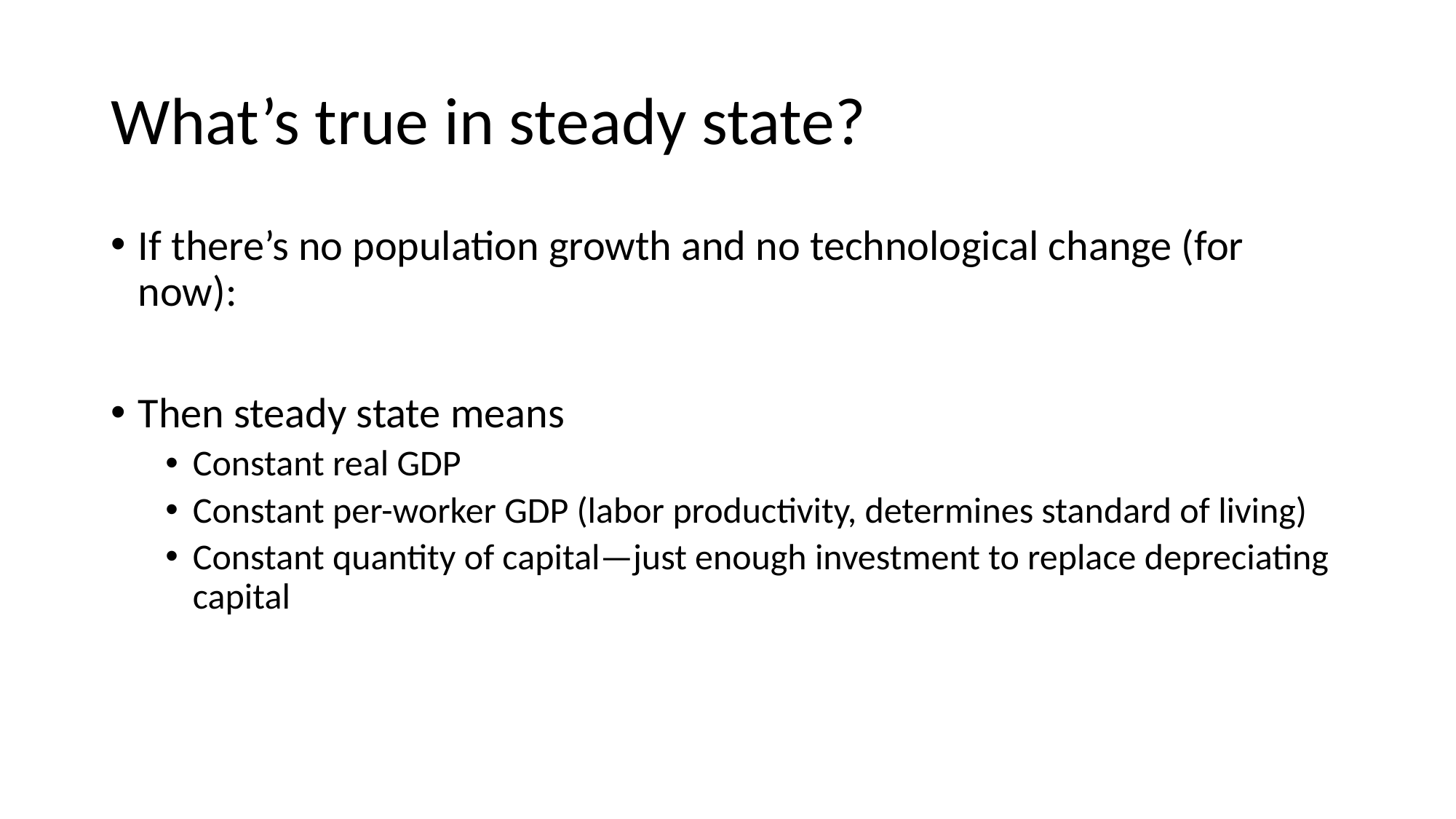

# What’s true in steady state?
If there’s no population growth and no technological change (for now):

Then steady state means
Constant real GDP
Constant per-worker GDP (labor productivity, determines standard of living)
Constant quantity of capital—just enough investment to replace depreciating capital